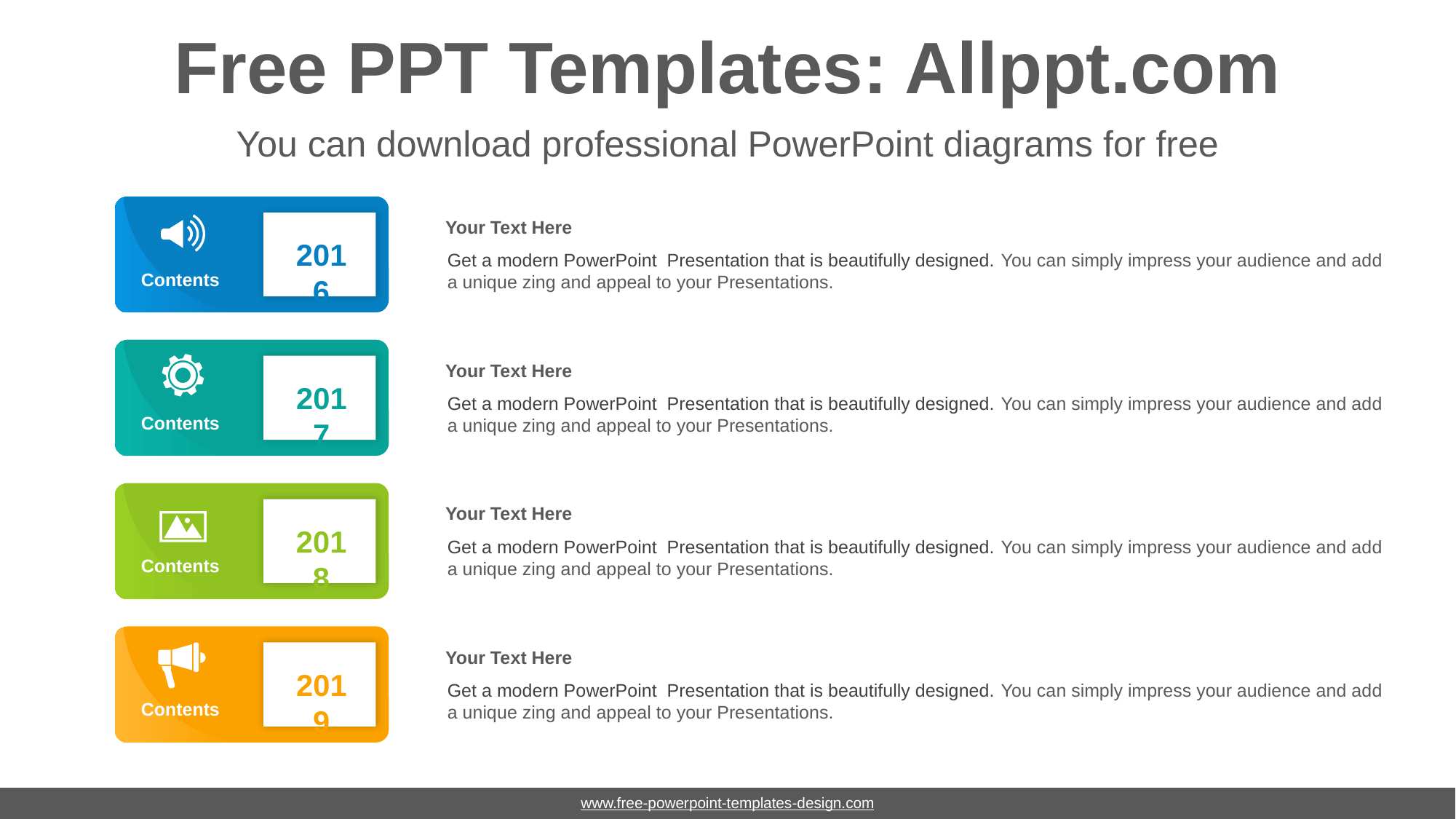

# Free PPT Templates: Allppt.com
You can download professional PowerPoint diagrams for free

Your Text Here
Get a modern PowerPoint  Presentation that is beautifully designed. You can simply impress your audience and add a unique zing and appeal to your Presentations.

2016
Contents

Your Text Here
Get a modern PowerPoint  Presentation that is beautifully designed. You can simply impress your audience and add a unique zing and appeal to your Presentations.

2017
Contents

Your Text Here
Get a modern PowerPoint  Presentation that is beautifully designed. You can simply impress your audience and add a unique zing and appeal to your Presentations.

2018
Contents

Your Text Here
Get a modern PowerPoint  Presentation that is beautifully designed. You can simply impress your audience and add a unique zing and appeal to your Presentations.

2019
Contents
www.free-powerpoint-templates-design.com